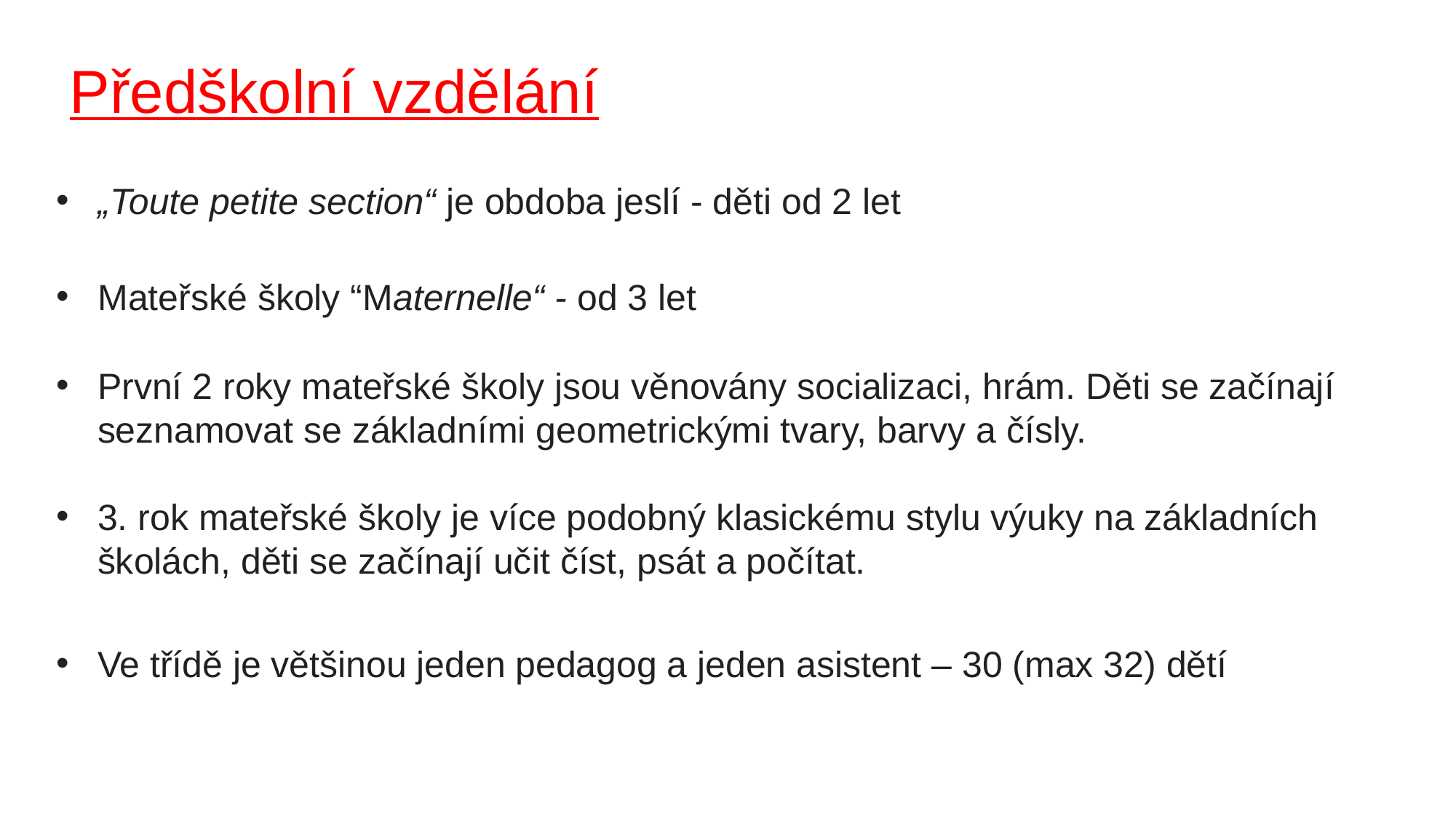

Předškolní vzdělání
„Toute petite section“ je obdoba jeslí - děti od 2 let
Mateřské školy “Maternelle“ - od 3 let
První 2 roky mateřské školy jsou věnovány socializaci, hrám. Děti se začínají seznamovat se základními geometrickými tvary, barvy a čísly.

3. rok mateřské školy je více podobný klasickému stylu výuky na základních školách, děti se začínají učit číst, psát a počítat.
Ve třídě je většinou jeden pedagog a jeden asistent – 30 (max 32) dětí